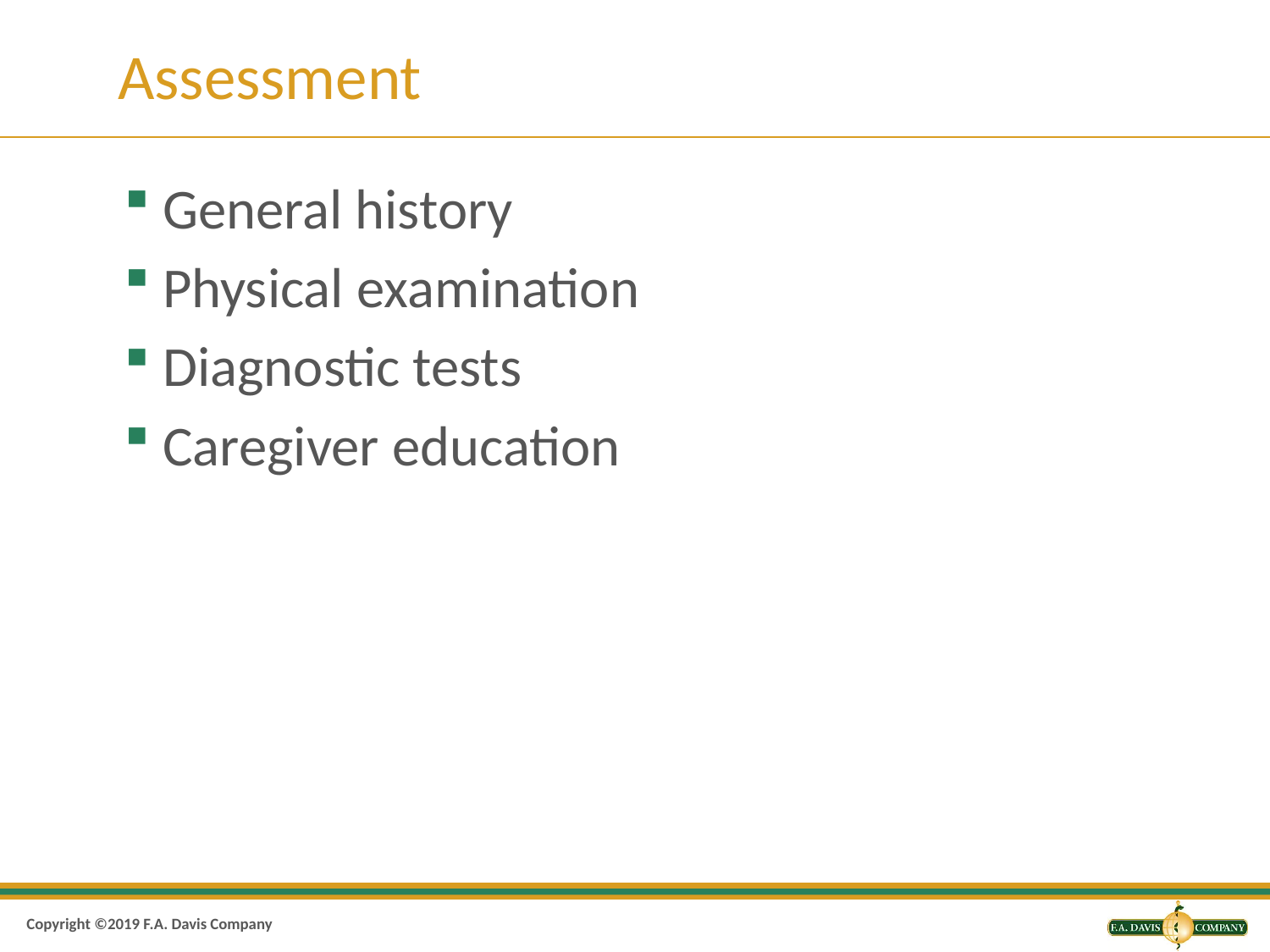

# Assessment
General history
Physical examination
Diagnostic tests
Caregiver education